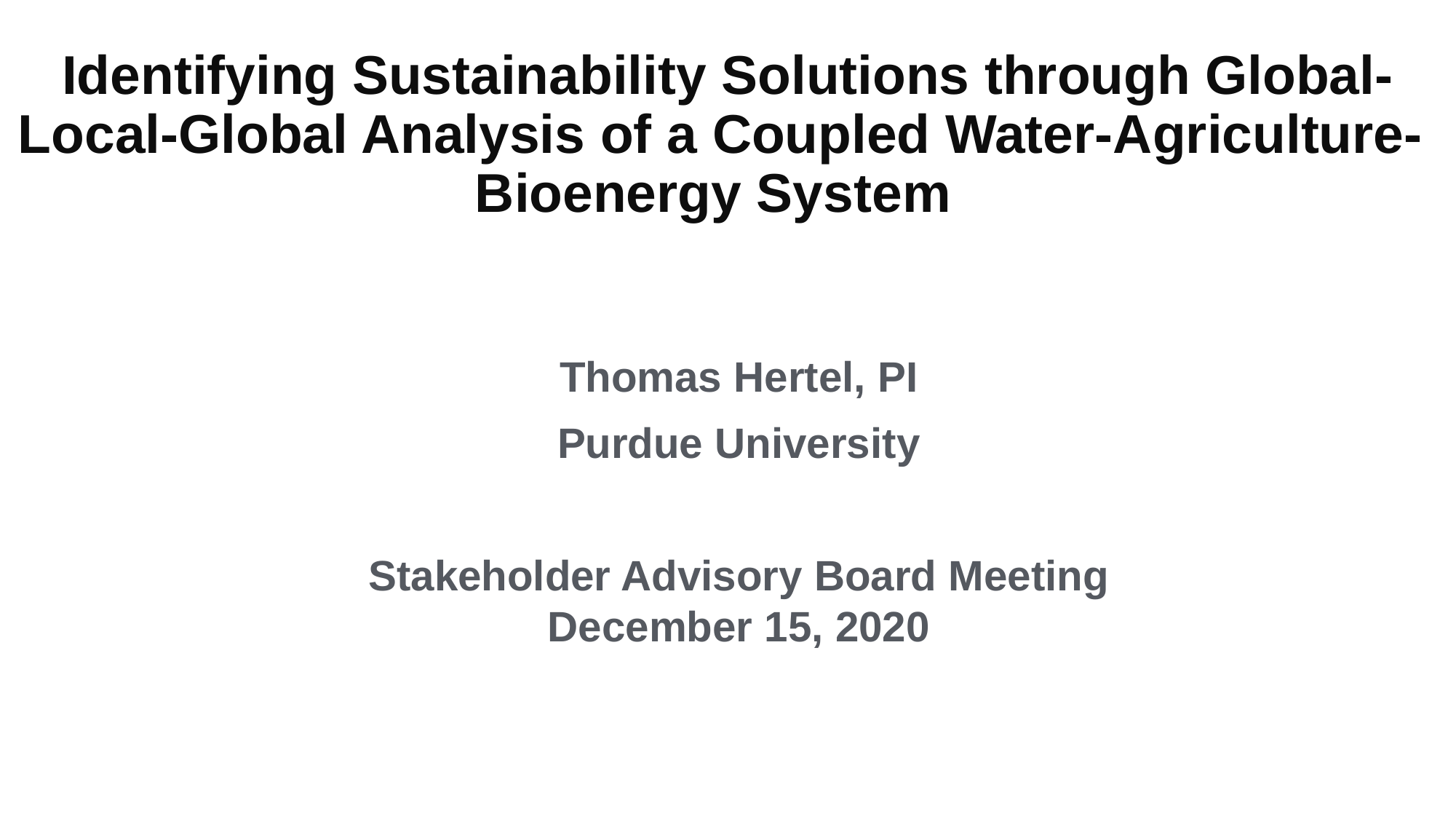

# Identifying Sustainability Solutions through Global-Local-Global Analysis of a Coupled Water-Agriculture-Bioenergy System
Thomas Hertel, PI
Purdue University

Stakeholder Advisory Board Meeting
December 15, 2020